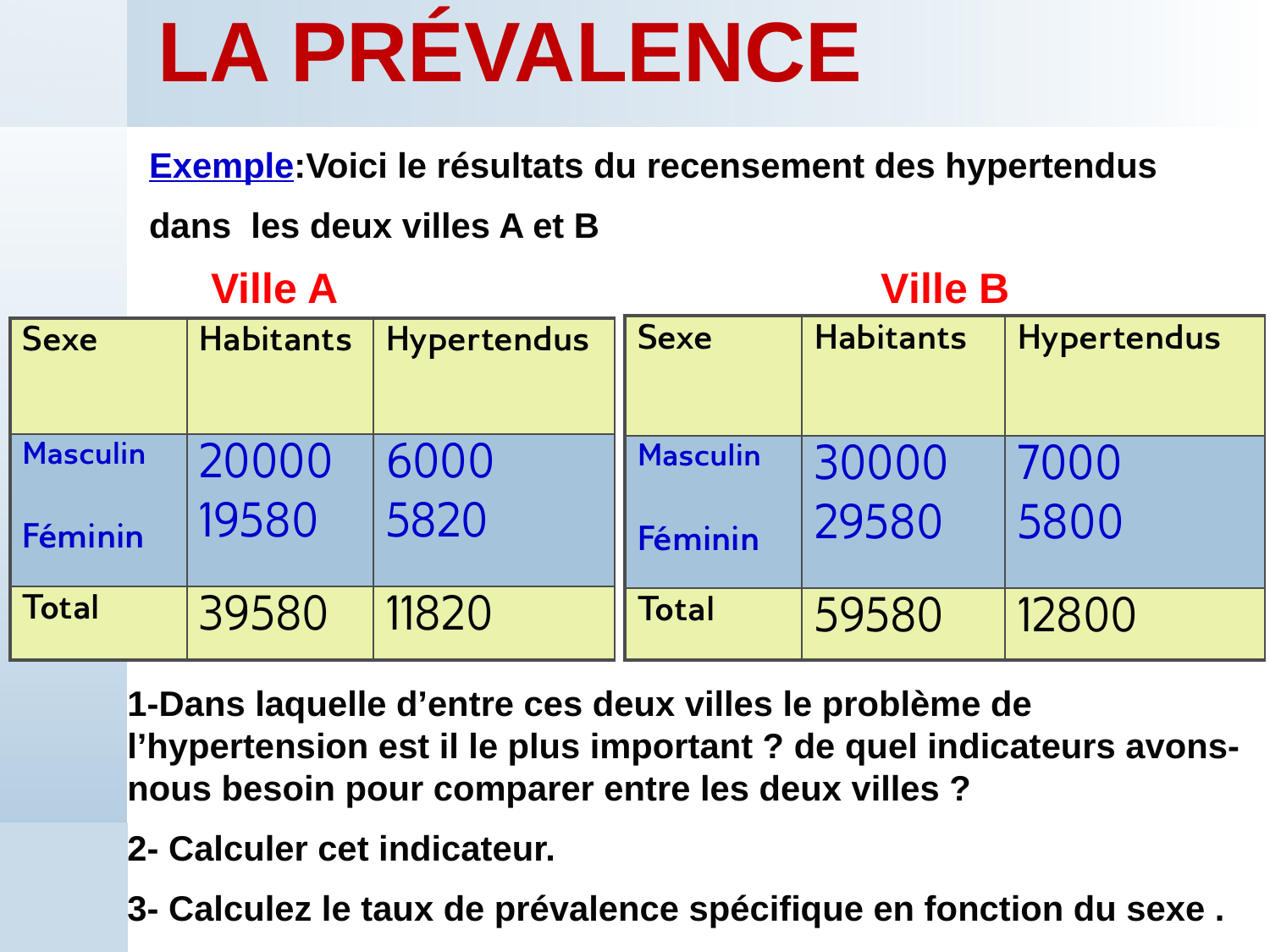

# La prévalence
              Exemple:Voici le résultats du recensement des hypertendus
              dans  les deux villes A et B

  Ville A
  Ville B
| Sexe | Habitants | Hypertendus |
| --- | --- | --- |
| Masculin Féminin | 30000 29580 | 7000 5800 |
| Total | 59580 | 12800 |
| Sexe | Habitants | Hypertendus |
| --- | --- | --- |
| Masculin Féminin | 20000 19580 | 6000 5820 |
| Total | 39580 | 11820 |

1-Dans laquelle d’entre ces deux villes le problème de l’hypertension est il le plus important ? de quel indicateurs avons-nous besoin pour comparer entre les deux villes ?
2- Calculer cet indicateur.
3- Calculez le taux de prévalence spécifique en fonction du sexe .